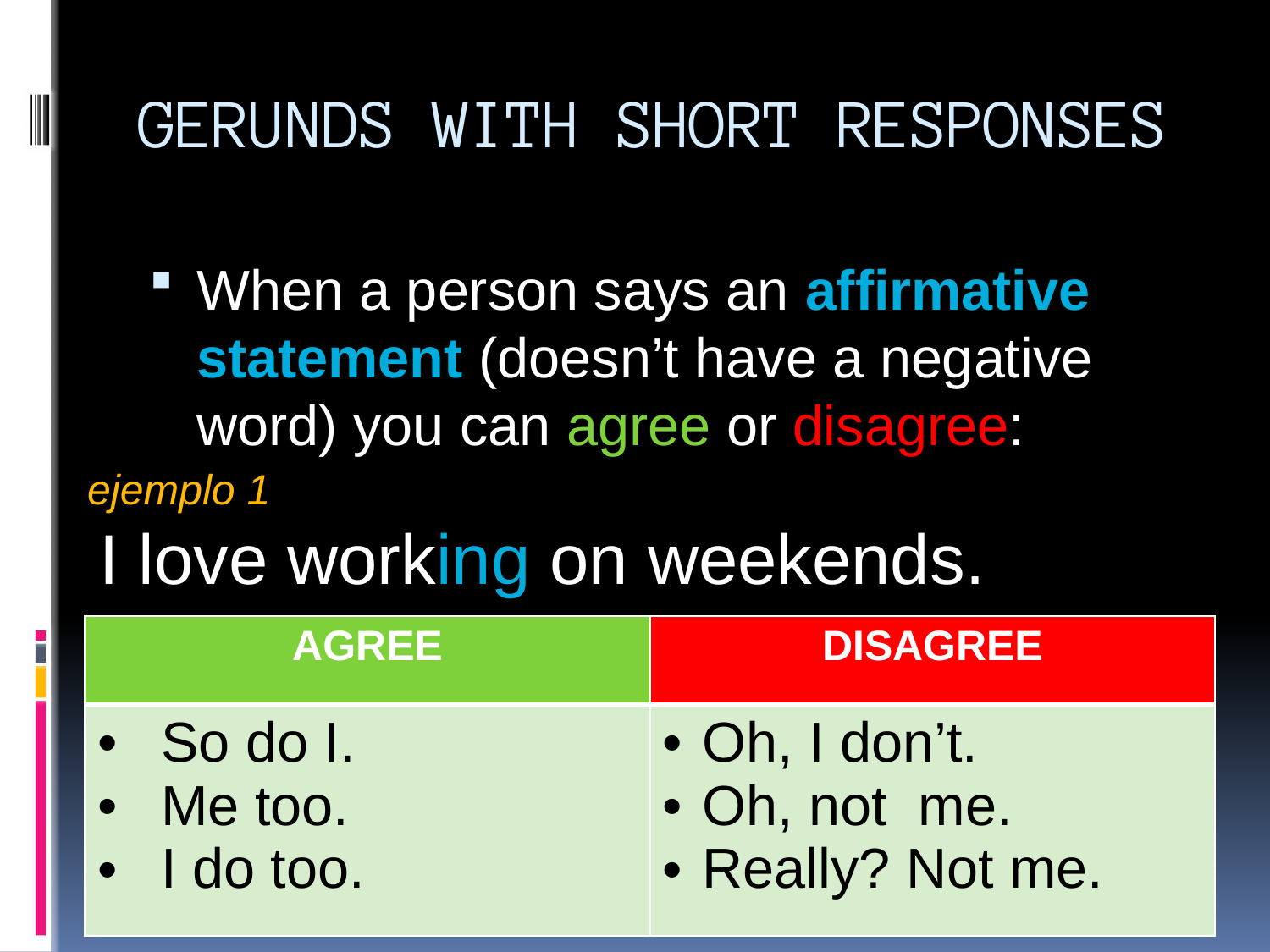

# GERUNDS WITH SHORT RESPONSES
When a person says an affirmative statement (doesn’t have a negative word) you can agree or disagree:
ejemplo 1
 I love working on weekends.
| AGREE | DISAGREE |
| --- | --- |
| So do I. Me too. I do too. | Oh, I don’t. Oh, not me. Really? Not me. |